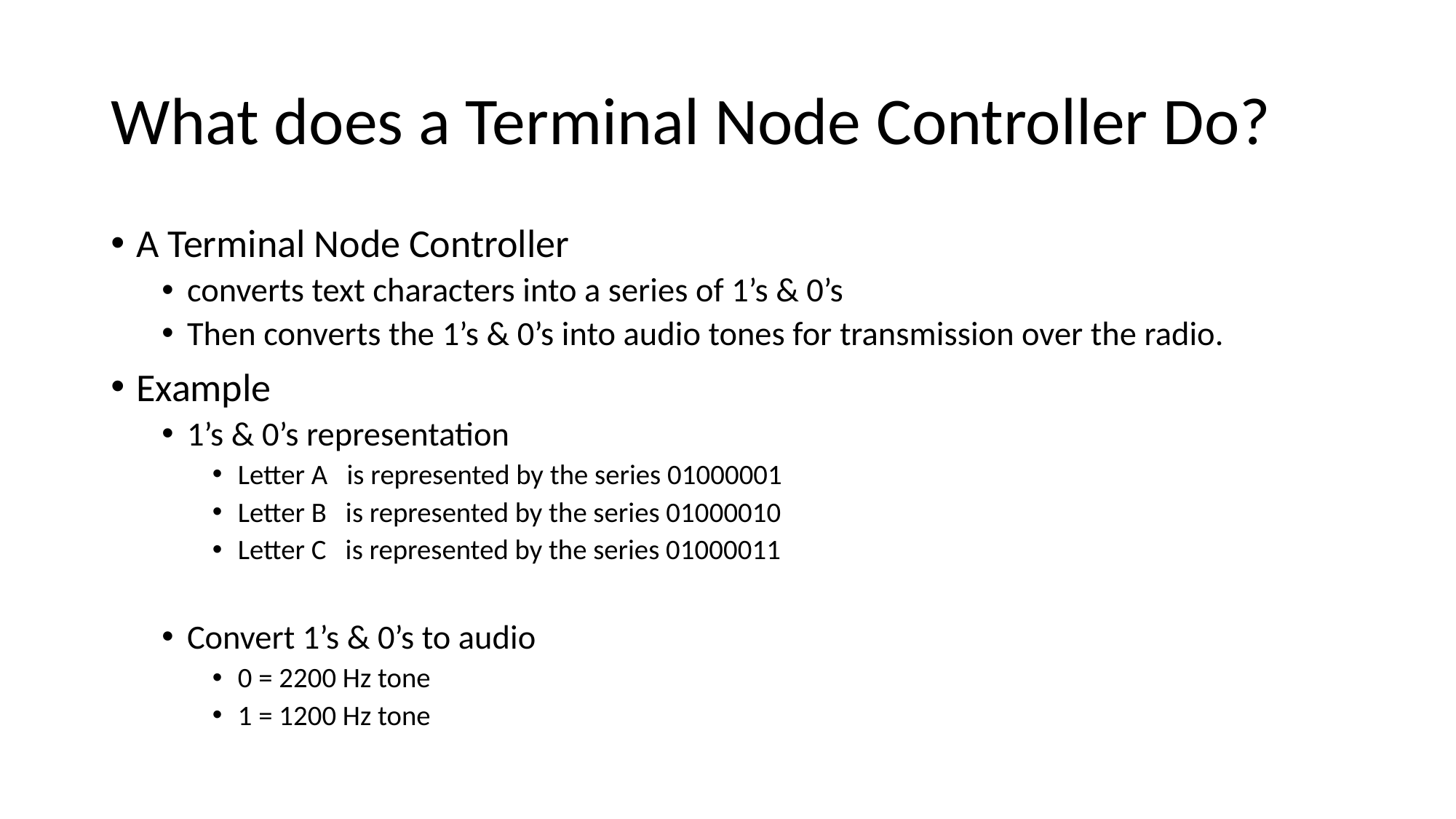

What does a Terminal Node Controller Do?
A Terminal Node Controller
converts text characters into a series of 1’s & 0’s
Then converts the 1’s & 0’s into audio tones for transmission over the radio.
Example
1’s & 0’s representation
Letter A   is represented by the series 01000001
Letter B   is represented by the series 01000010
Letter C   is represented by the series 01000011

Convert 1’s & 0’s to audio
0 = 2200 Hz tone
1 = 1200 Hz tone